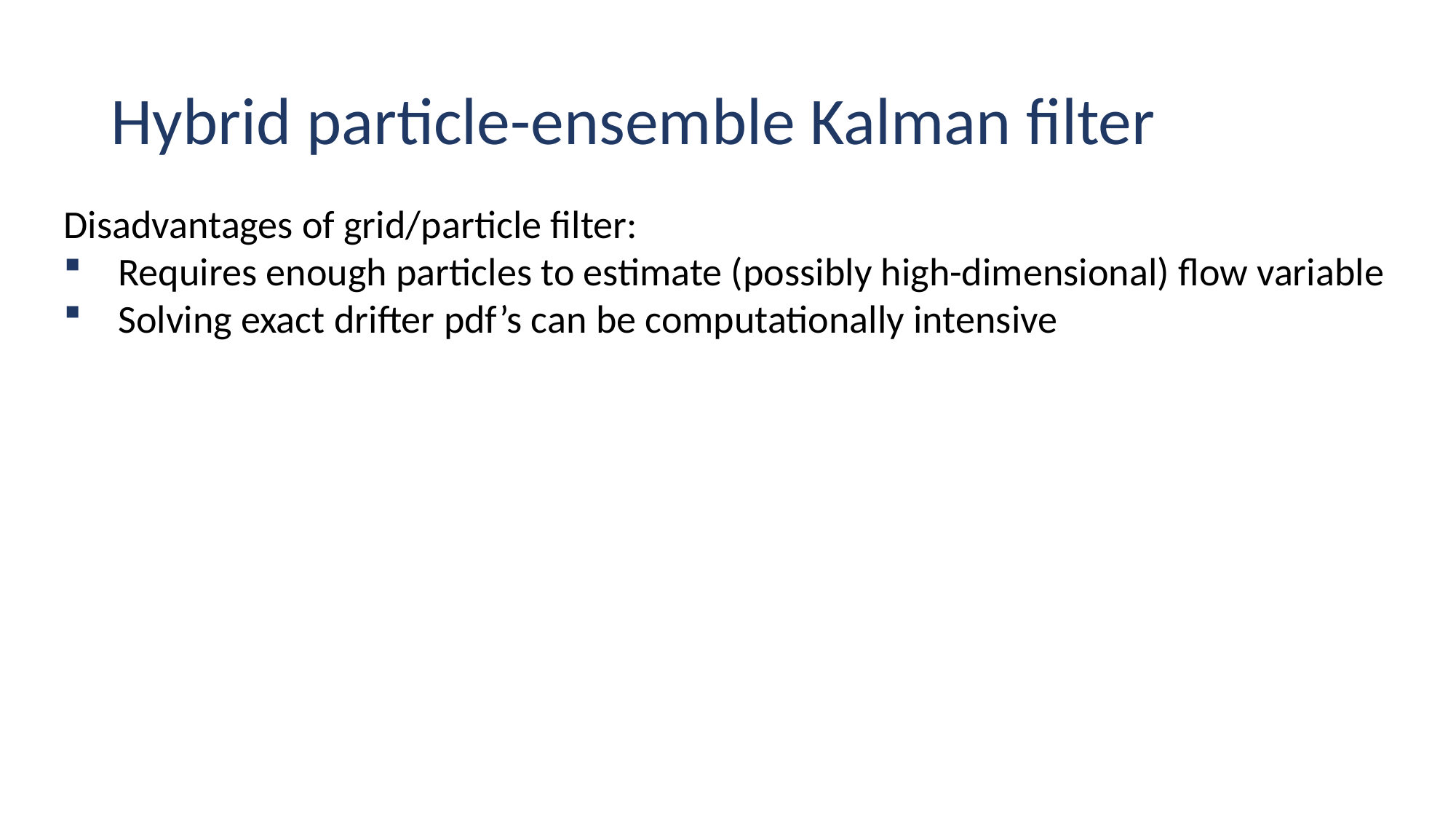

# Hybrid particle-ensemble Kalman filter
Disadvantages of grid/particle filter:
Requires enough particles to estimate (possibly high-dimensional) flow variable
Solving exact drifter pdf’s can be computationally intensive